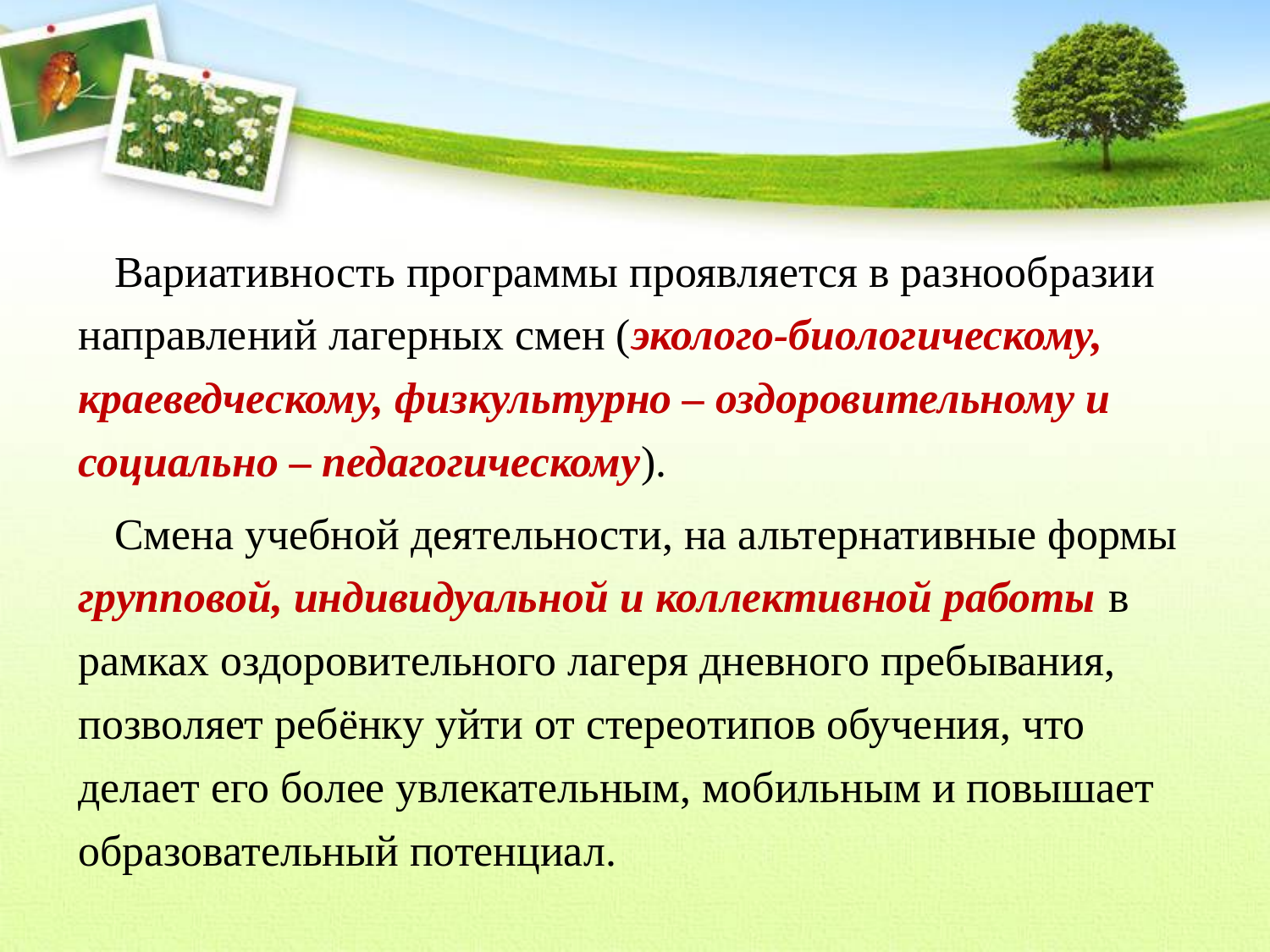

Вариативность программы проявляется в разнообразии направлений лагерных смен (эколого-биологическому, краеведческому, физкультурно – оздоровительному и социально – педагогическому).
Смена учебной деятельности, на альтернативные формы групповой, индивидуальной и коллективной работы в рамках оздоровительного лагеря дневного пребывания, позволяет ребёнку уйти от стереотипов обучения, что делает его более увлекательным, мобильным и повышает образовательный потенциал.